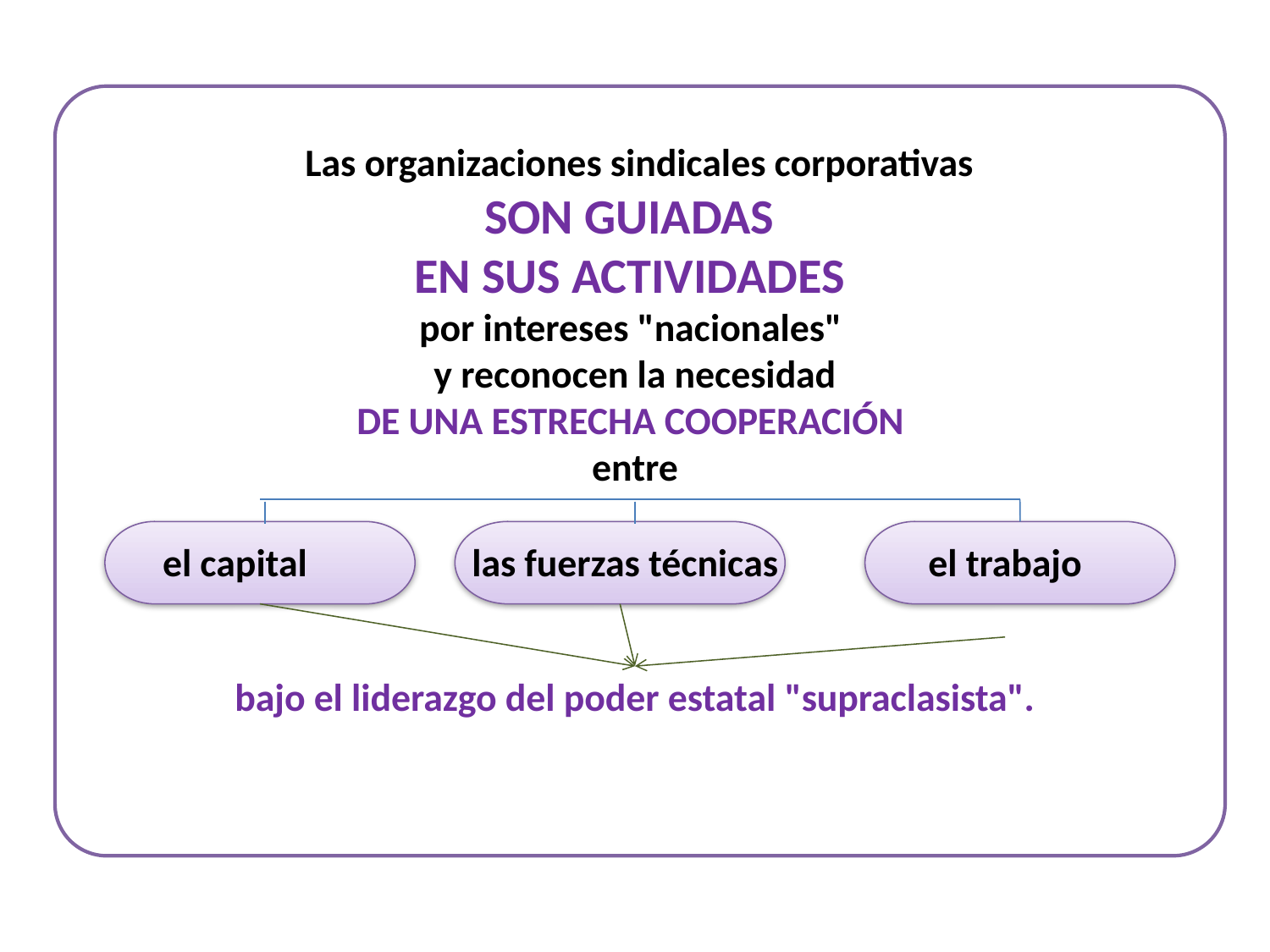

Las organizaciones sindicales corporativas
SON GUIADAS
EN SUS ACTIVIDADES
por intereses "nacionales"
y reconocen la necesidad
DE UNA ESTRECHA COOPERACIÓN
entre

el capital
las fuerzas técnicas
el trabajo

bajo el liderazgo del poder estatal "supraclasista".